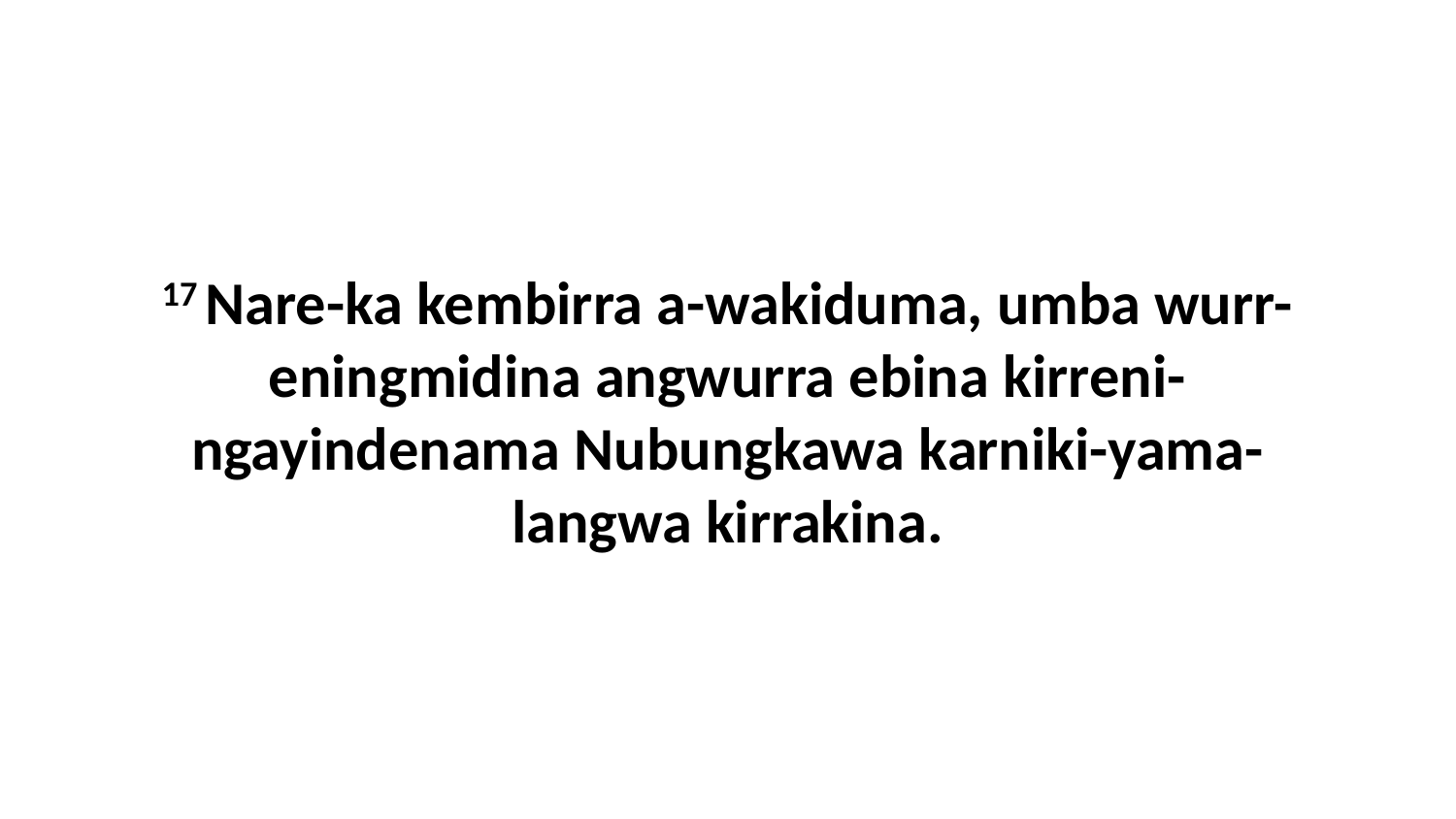

17 Nare-ka kembirra a-wakiduma, umba wurr-eningmidina angwurra ebina kirreni-ngayindenama Nubungkawa karniki-yama-langwa kirrakina.